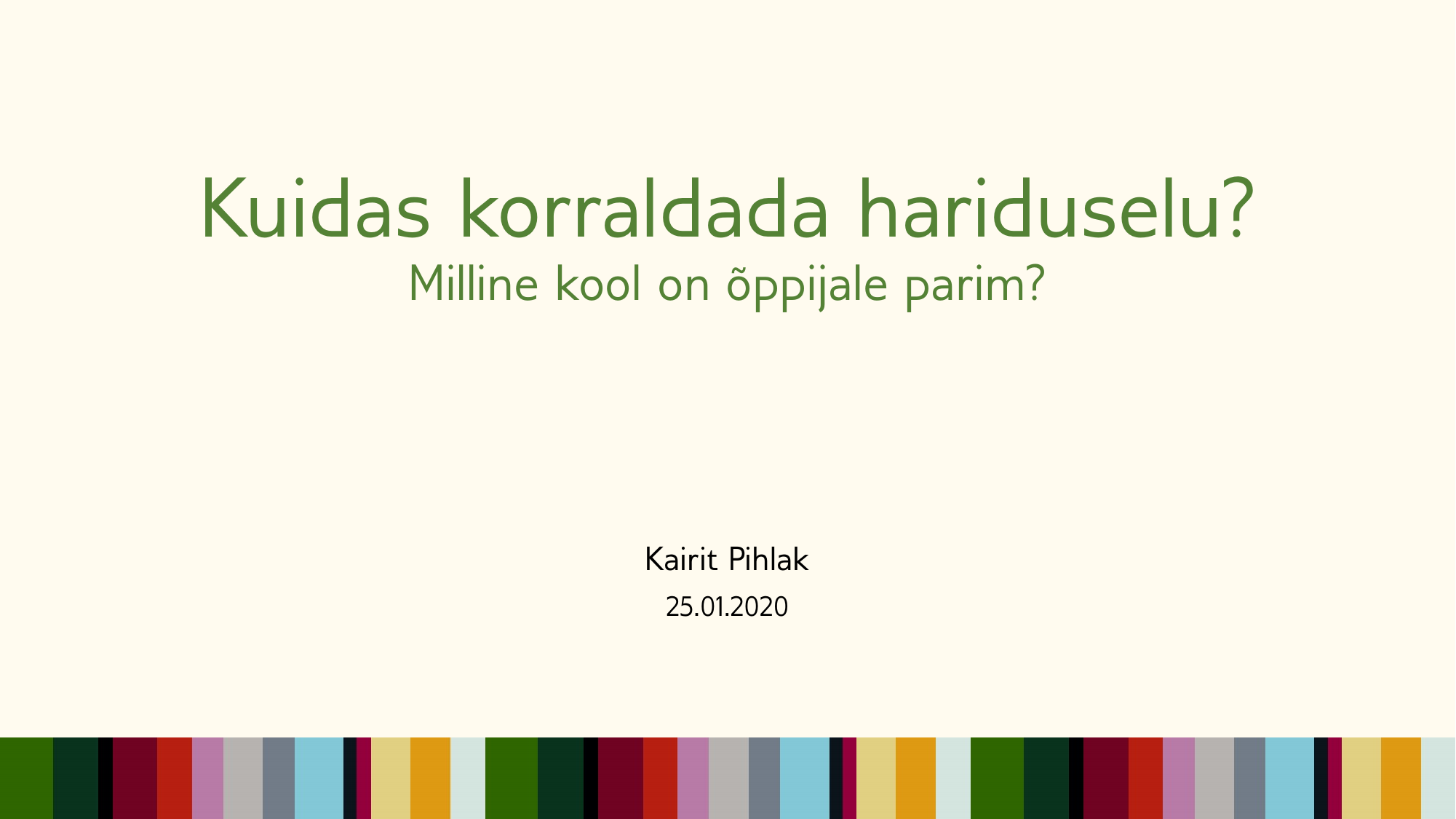

# Kuidas korraldada hariduselu? Milline kool on õppijale parim?

Kairit Pihlak
25.01.2020